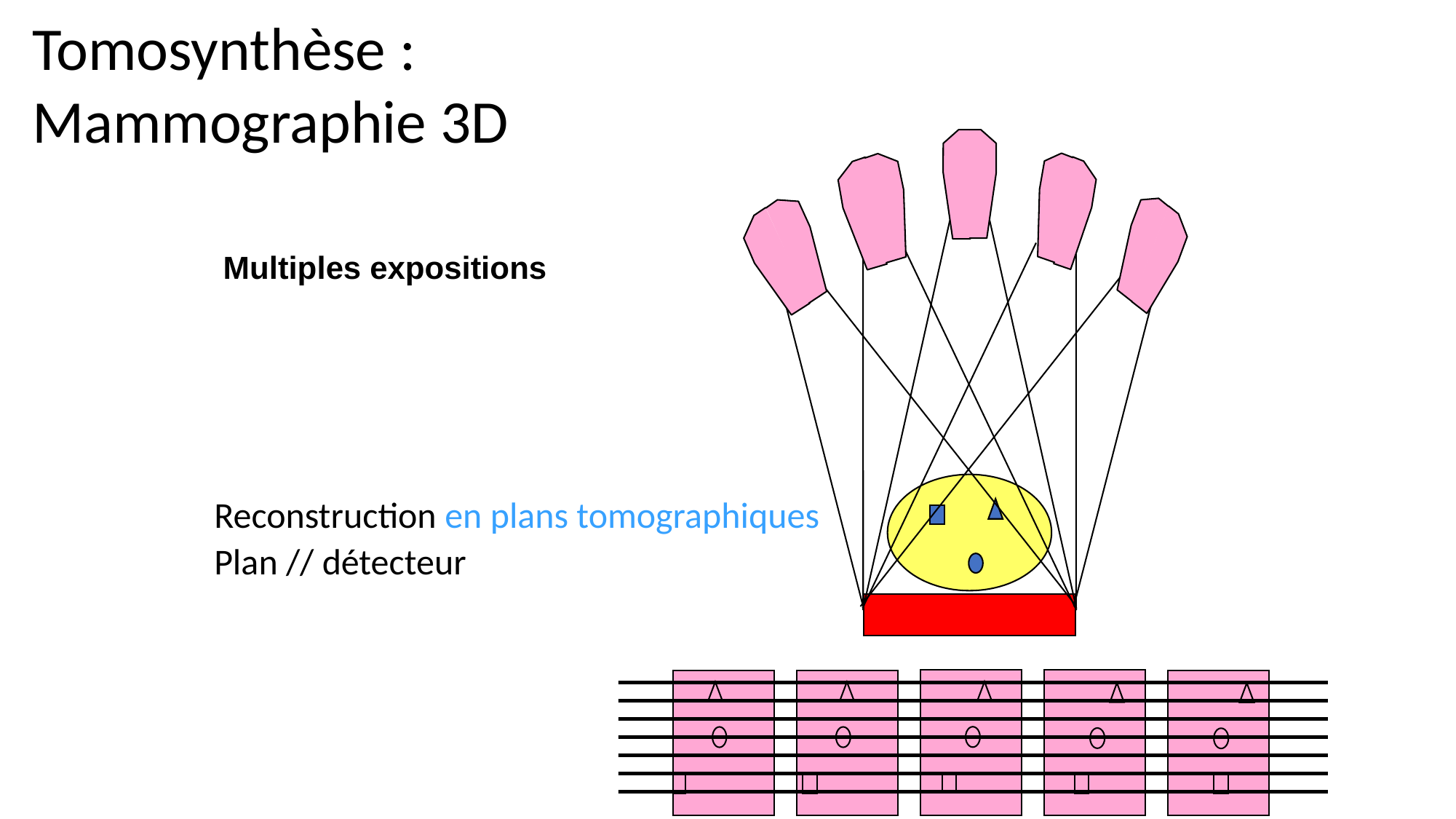

Tomosynthèse : Mammographie 3D

Multiples expositions

Reconstruction en plans tomographiques
Plan // détecteur